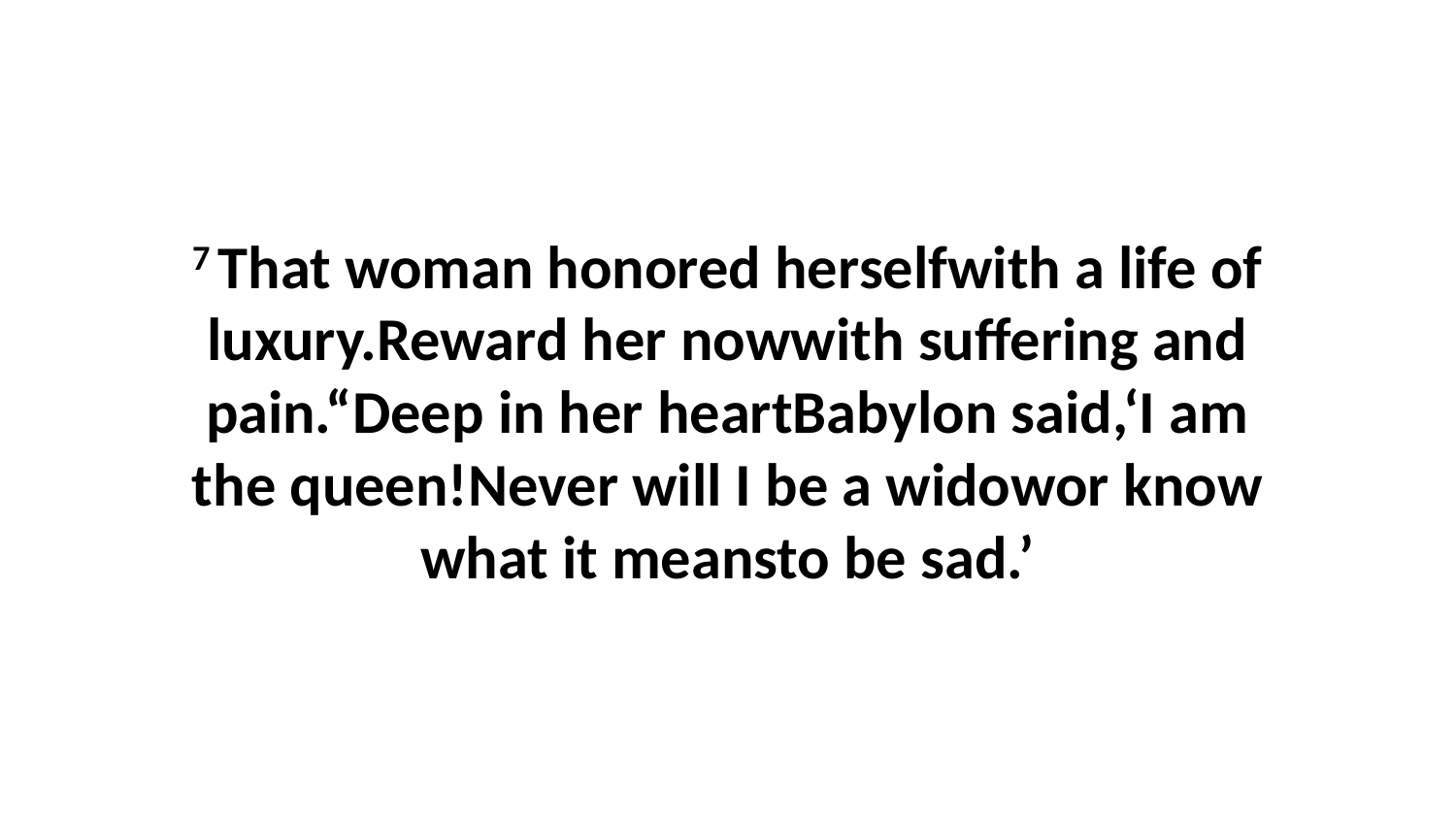

7 That woman honored herselfwith a life of luxury.Reward her nowwith suffering and pain.“Deep in her heartBabylon said,‘I am the queen!Never will I be a widowor know what it meansto be sad.’